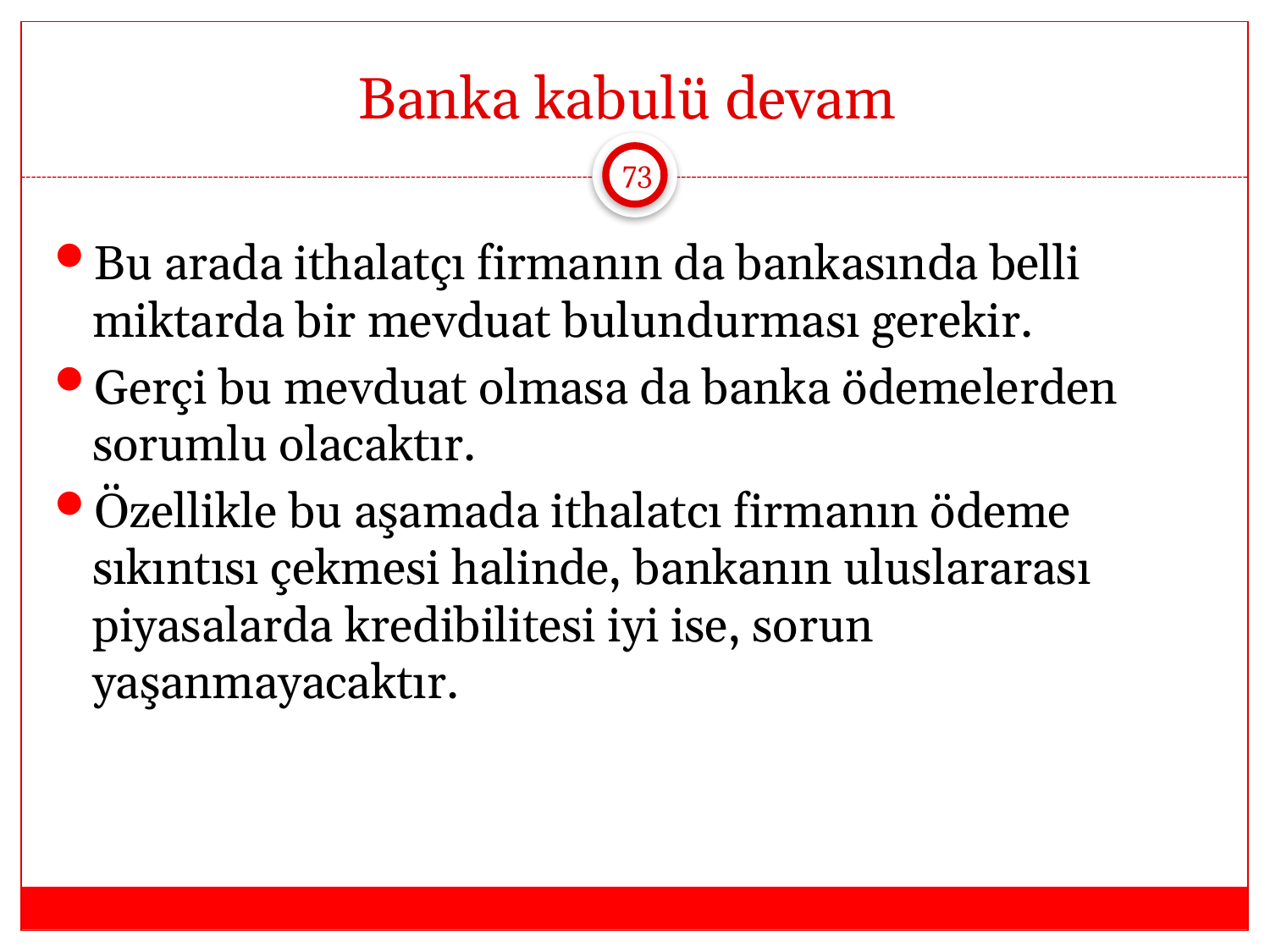

# Banka kabulü devam
73
Bu arada ithalatçı firmanın da bankasında belli miktarda bir mevduat bulundurması gerekir.
Gerçi bu mevduat olmasa da banka ödemelerden sorumlu olacaktır.
Özellikle bu aşamada ithalatcı firmanın ödeme sıkıntısı çekmesi halinde, bankanın uluslararası piyasalarda kredibilitesi iyi ise, sorun yaşanmayacaktır.